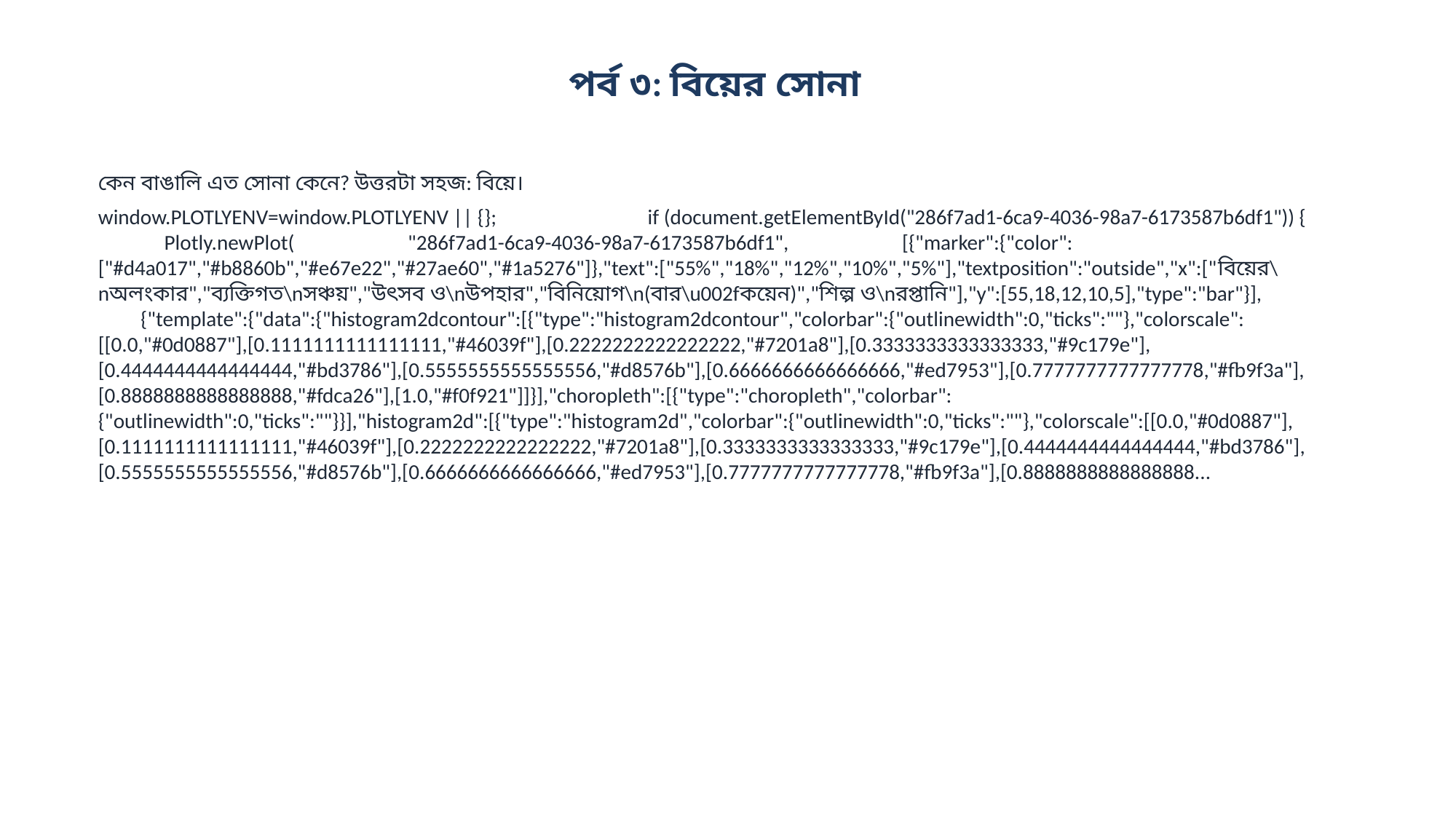

পর্ব ৩: বিয়ের সোনা
কেন বাঙালি এত সোনা কেনে? উত্তরটা সহজ: বিয়ে।
window.PLOTLYENV=window.PLOTLYENV || {};                                if (document.getElementById("286f7ad1-6ca9-4036-98a7-6173587b6df1")) {                    Plotly.newPlot(                        "286f7ad1-6ca9-4036-98a7-6173587b6df1",                        [{"marker":{"color":["#d4a017","#b8860b","#e67e22","#27ae60","#1a5276"]},"text":["55%","18%","12%","10%","5%"],"textposition":"outside","x":["বিয়ের\nঅলংকার","ব্যক্তিগত\nসঞ্চয়","উৎসব ও\nউপহার","বিনিয়োগ\n(বার\u002fকয়েন)","শিল্প ও\nরপ্তানি"],"y":[55,18,12,10,5],"type":"bar"}],                        {"template":{"data":{"histogram2dcontour":[{"type":"histogram2dcontour","colorbar":{"outlinewidth":0,"ticks":""},"colorscale":[[0.0,"#0d0887"],[0.1111111111111111,"#46039f"],[0.2222222222222222,"#7201a8"],[0.3333333333333333,"#9c179e"],[0.4444444444444444,"#bd3786"],[0.5555555555555556,"#d8576b"],[0.6666666666666666,"#ed7953"],[0.7777777777777778,"#fb9f3a"],[0.8888888888888888,"#fdca26"],[1.0,"#f0f921"]]}],"choropleth":[{"type":"choropleth","colorbar":{"outlinewidth":0,"ticks":""}}],"histogram2d":[{"type":"histogram2d","colorbar":{"outlinewidth":0,"ticks":""},"colorscale":[[0.0,"#0d0887"],[0.1111111111111111,"#46039f"],[0.2222222222222222,"#7201a8"],[0.3333333333333333,"#9c179e"],[0.4444444444444444,"#bd3786"],[0.5555555555555556,"#d8576b"],[0.6666666666666666,"#ed7953"],[0.7777777777777778,"#fb9f3a"],[0.8888888888888888...